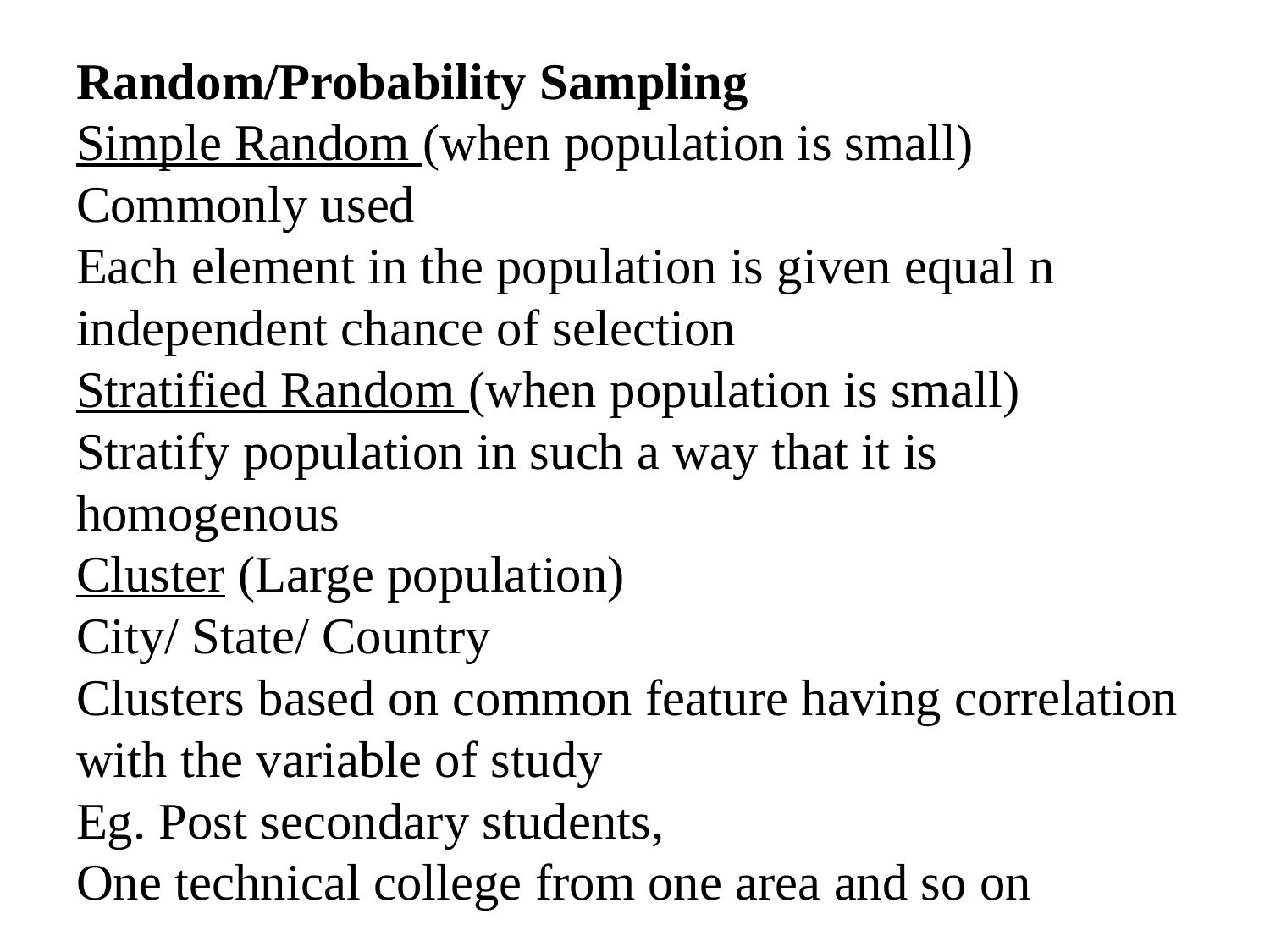

# Random/Probability Sampling Simple Random (when population is small) Commonly used Each element in the population is given equal n independent chance of selection Stratified Random (when population is small) Stratify population in such a way that it is homogenous Cluster (Large population) City/ State/ Country Clusters based on common feature having correlation with the variable of study Eg. Post secondary students, One technical college from one area and so on